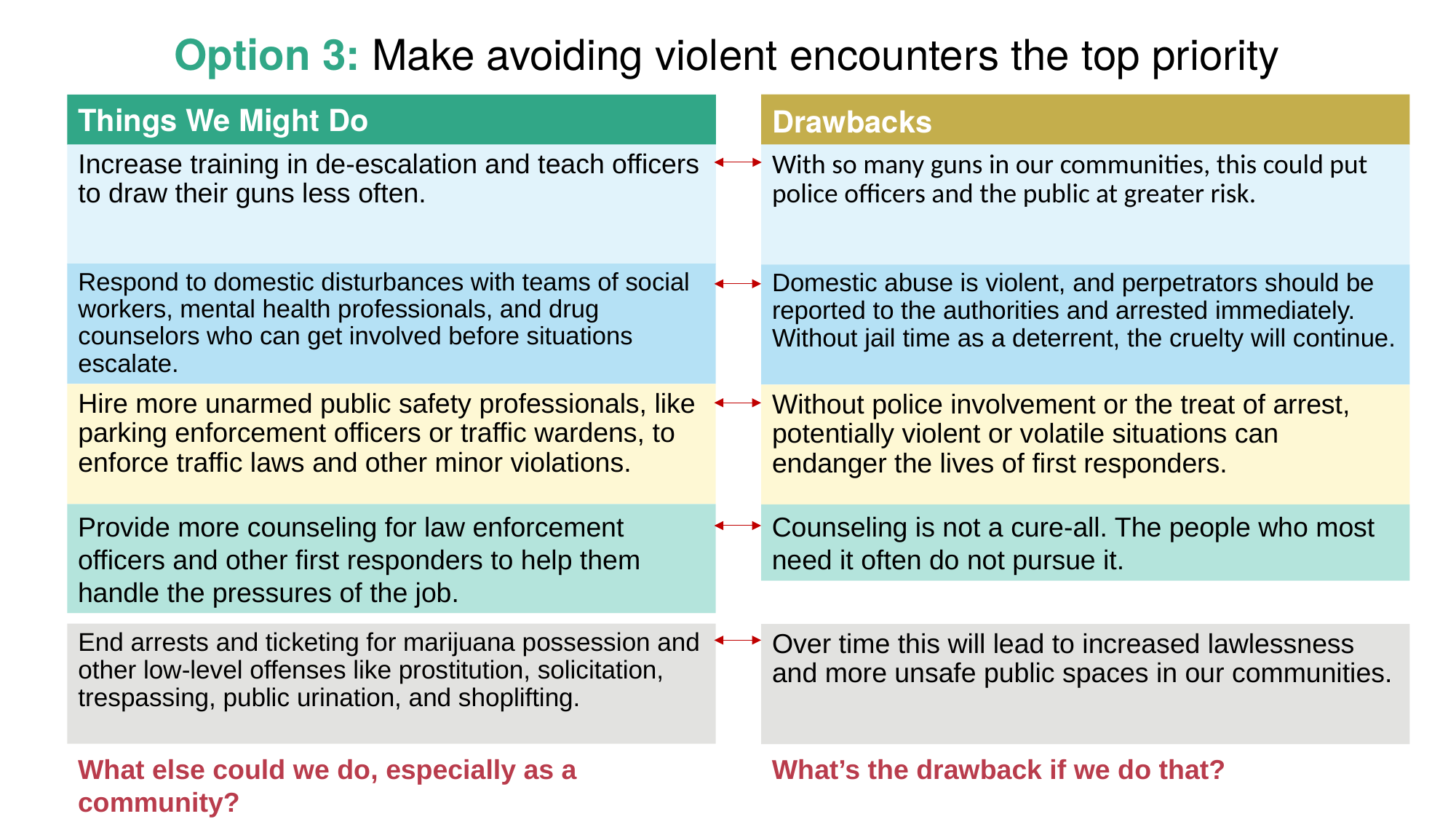

# Option 3: Make avoiding violent encounters the top priority
Drawbacks
Things We Might Do
Increase training in de-escalation and teach officers to draw their guns less often.

With so many guns in our communities, this could put police officers and the public at greater risk.
Respond to domestic disturbances with teams of social workers, mental health professionals, and drug counselors who can get involved before situations escalate.

Domestic abuse is violent, and perpetrators should be reported to the authorities and arrested immediately. Without jail time as a deterrent, the cruelty will continue.

Hire more unarmed public safety professionals, like parking enforcement officers or traffic wardens, to enforce traffic laws and other minor violations.

Without police involvement or the treat of arrest, potentially violent or volatile situations can endanger the lives of first responders.

Provide more counseling for law enforcement officers and other first responders to help them handle the pressures of the job.
Counseling is not a cure-all. The people who most need it often do not pursue it.
End arrests and ticketing for marijuana possession and other low-level offenses like prostitution, solicitation, trespassing, public urination, and shoplifting.

Over time this will lead to increased lawlessness and more unsafe public spaces in our communities.

What else could we do, especially as a community?
What’s the drawback if we do that?